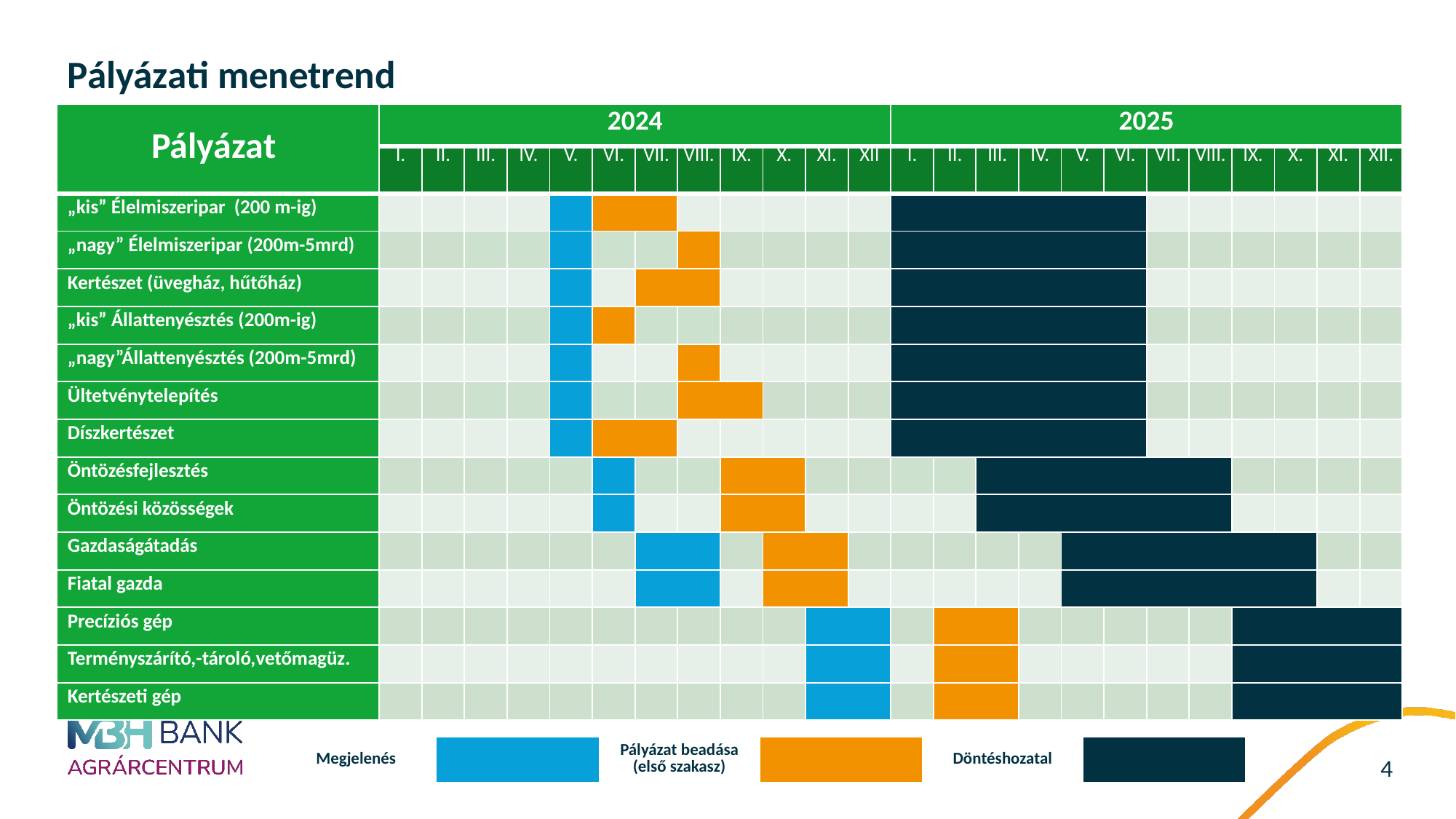

# Pályázati menetrend
| Pályázat | 2024 |  |  |  |  |  |  |  |  |  |  |  | 2025 |  |  |  |  |  |  |  |  |  |  |  |
| --- | --- | --- | --- | --- | --- | --- | --- | --- | --- | --- | --- | --- | --- | --- | --- | --- | --- | --- | --- | --- | --- | --- | --- | --- |
|  | I. | II. | III. | IV. | V. | VI. | VII. | VIII. | IX. | X. | XI. | XII | I. | II. | III. | IV. | V. | VI. | VII. | VIII. | IX. | X. | XI. | XII. |
| „kis” Élelmiszeripar (200 m-ig) |  |  |  |  |  |  |  |  |  |  |  |  |  |  |  |  |  |  |  |  |  |  |  |  |
| „nagy” Élelmiszeripar (200m-5mrd) |  |  |  |  |  |  |  |  |  |  |  |  |  |  |  |  |  |  |  |  |  |  |  |  |
| Kertészet (üvegház, hűtőház) |  |  |  |  |  |  |  |  |  |  |  |  |  |  |  |  |  |  |  |  |  |  |  |  |
| „kis” Állattenyésztés (200m-ig) |  |  |  |  |  |  |  |  |  |  |  |  |  |  |  |  |  |  |  |  |  |  |  |  |
| „nagy”Állattenyésztés (200m-5mrd) |  |  |  |  |  |  |  |  |  |  |  |  |  |  |  |  |  |  |  |  |  |  |  |  |
| Ültetvénytelepítés |  |  |  |  |  |  |  |  |  |  |  |  |  |  |  |  |  |  |  |  |  |  |  |  |
| Díszkertészet |  |  |  |  |  |  |  |  |  |  |  |  |  |  |  |  |  |  |  |  |  |  |  |  |
| Öntözésfejlesztés |  |  |  |  |  |  |  |  |  |  |  |  |  |  |  |  |  |  |  |  |  |  |  |  |
| Öntözési közösségek |  |  |  |  |  |  |  |  |  |  |  |  |  |  |  |  |  |  |  |  |  |  |  |  |
| Gazdaságátadás |  |  |  |  |  |  |  |  |  |  |  |  |  |  |  |  |  |  |  |  |  |  |  |  |
| Fiatal gazda |  |  |  |  |  |  |  |  |  |  |  |  |  |  |  |  |  |  |  |  |  |  |  |  |
| Precíziós gép |  |  |  |  |  |  |  |  |  |  |  |  |  |  |  |  |  |  |  |  |  |  |  |  |
| Terményszárító,-tároló,vetőmagüz. |  |  |  |  |  |  |  |  |  |  |  |  |  |  |  |  |  |  |  |  |  |  |  |  |
| Kertészeti gép |  |  |  |  |  |  |  |  |  |  |  |  |  |  |  |  |  |  |  |  |  |  |  |  |
| Megjelenés |  | Pályázat beadása (első szakasz) |  | Döntéshozatal |  |
| --- | --- | --- | --- | --- | --- |